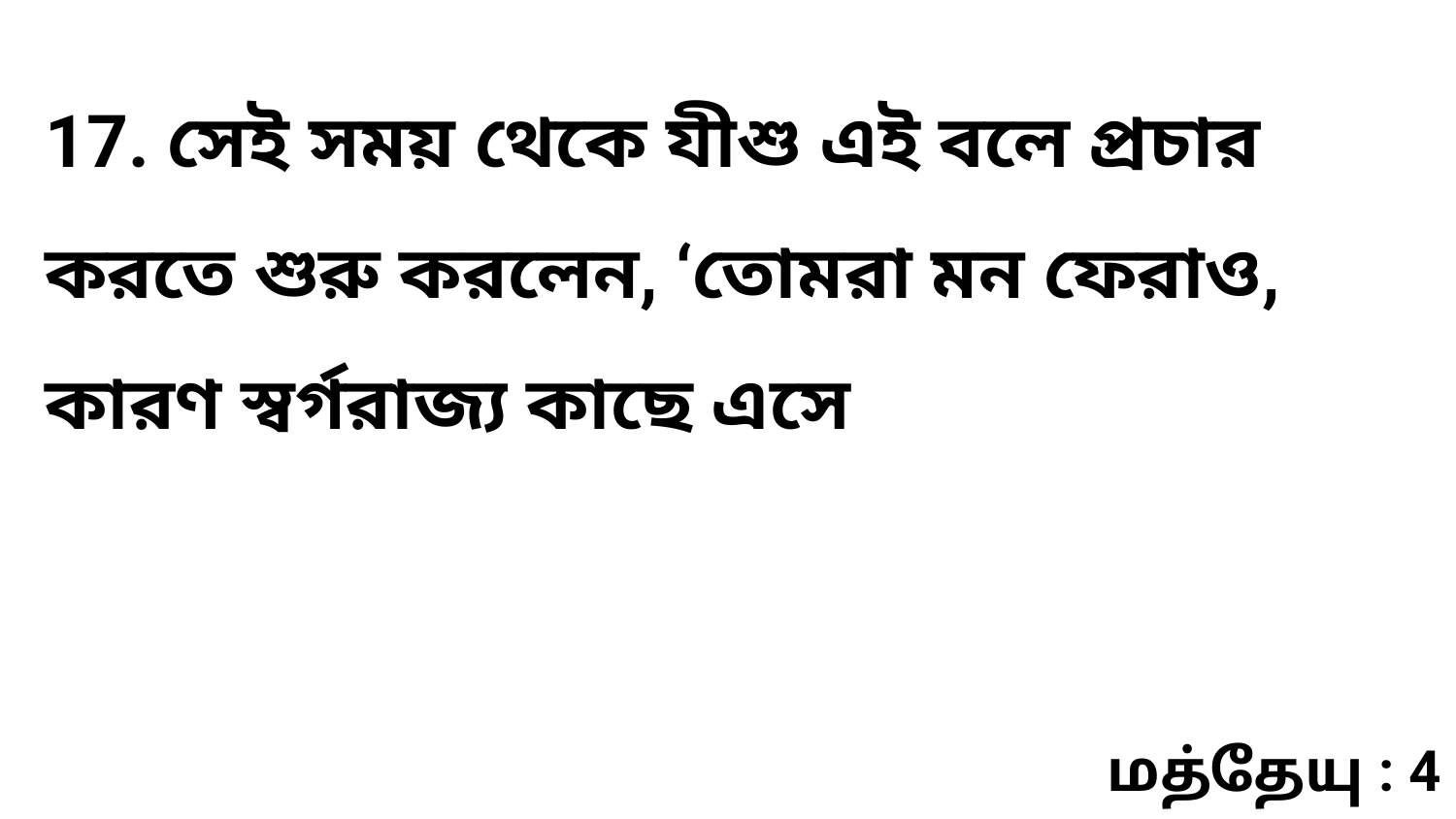

17. সেই সময় থেকে যীশু এই বলে প্রচার করতে শুরু করলেন, ‘তোমরা মন ফেরাও, কারণ স্বর্গরাজ্য কাছে এসে
மத்தேயு : 4